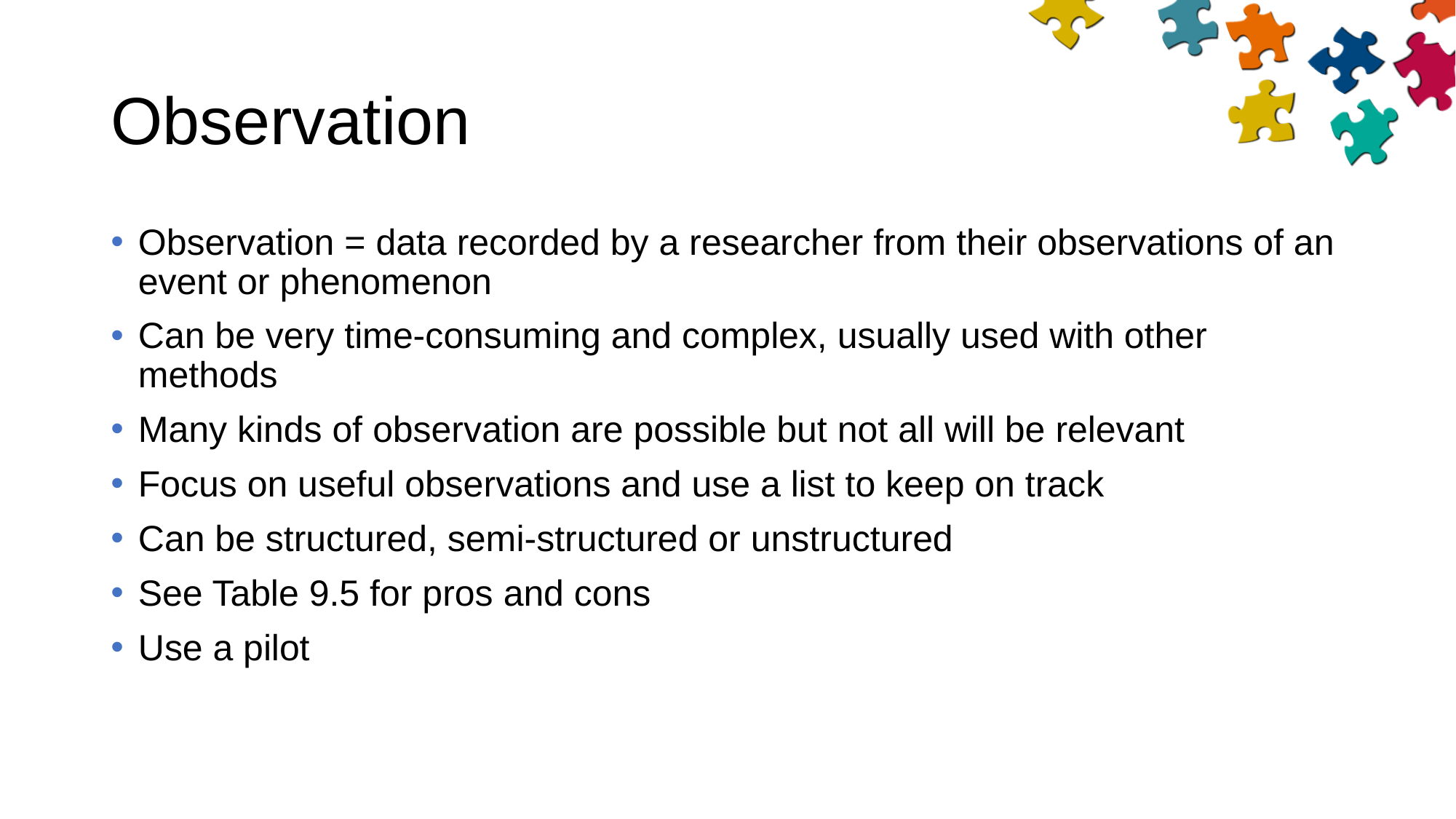

# Observation
Observation = data recorded by a researcher from their observations of an event or phenomenon
Can be very time-consuming and complex, usually used with other methods
Many kinds of observation are possible but not all will be relevant
Focus on useful observations and use a list to keep on track
Can be structured, semi-structured or unstructured
See Table 9.5 for pros and cons
Use a pilot